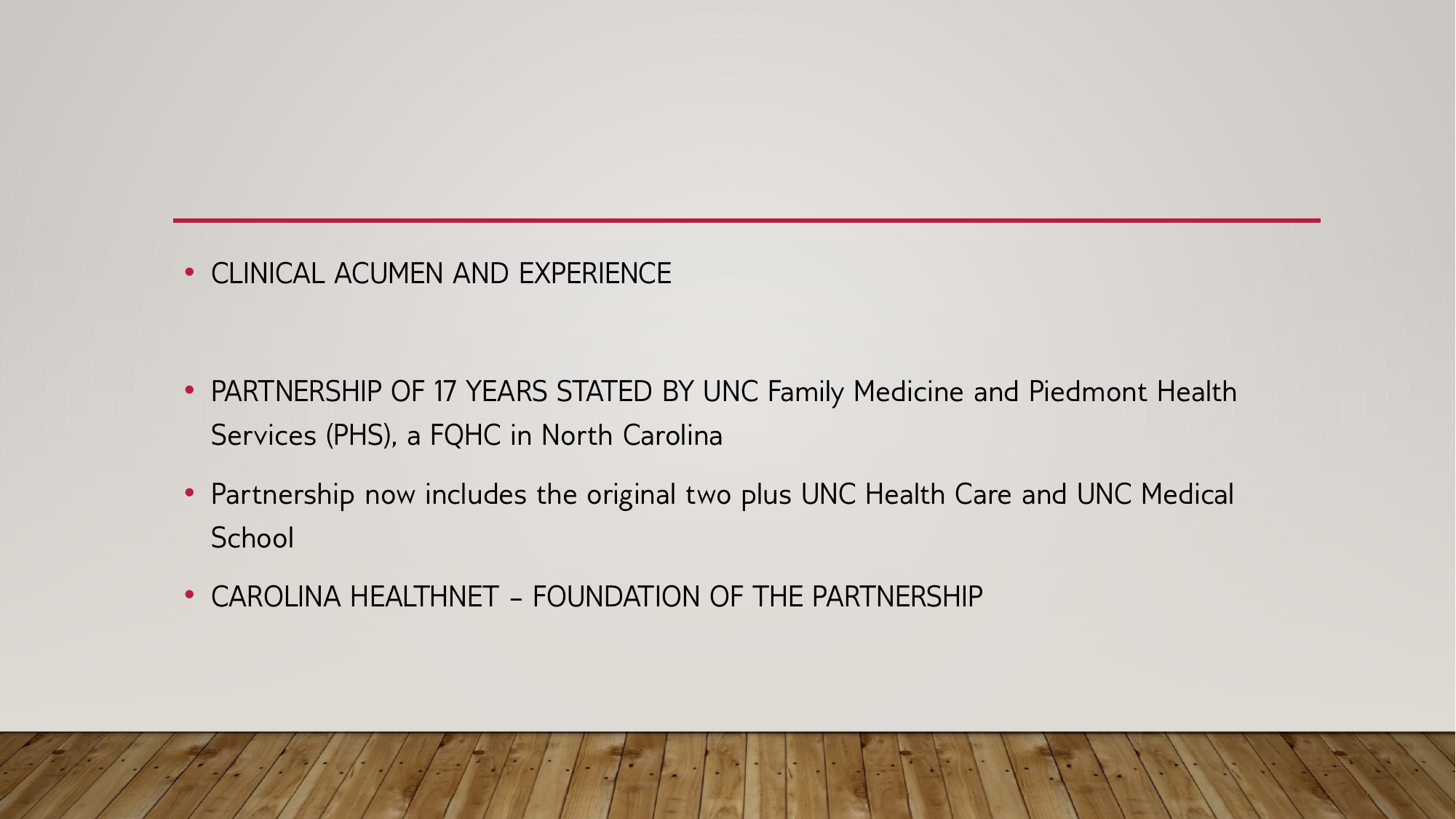

#
CLINICAL ACUMEN AND EXPERIENCE

PARTNERSHIP OF 17 YEARS STATED BY UNC Family Medicine and Piedmont Health Services (PHS), a FQHC in North Carolina
Partnership now includes the original two plus UNC Health Care and UNC Medical School
CAROLINA HEALTHNET – FOUNDATION OF THE PARTNERSHIP